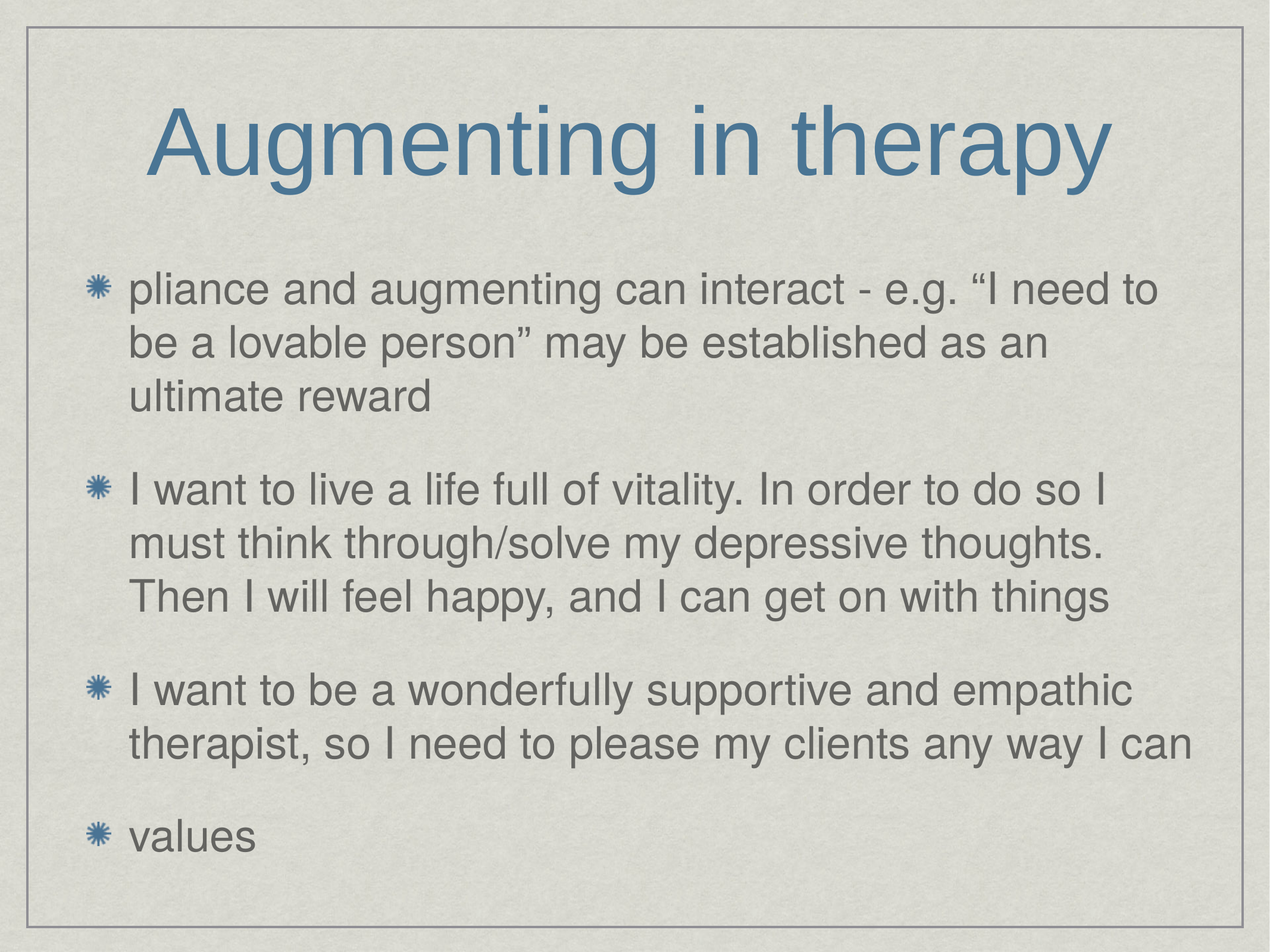

# Augmenting in therapy
pliance and augmenting can interact - e.g. “I need to be a lovable person” may be established as an ultimate reward
I want to live a life full of vitality. In order to do so I must think through/solve my depressive thoughts. Then I will feel happy, and I can get on with things
I want to be a wonderfully supportive and empathic therapist, so I need to please my clients any way I can
values